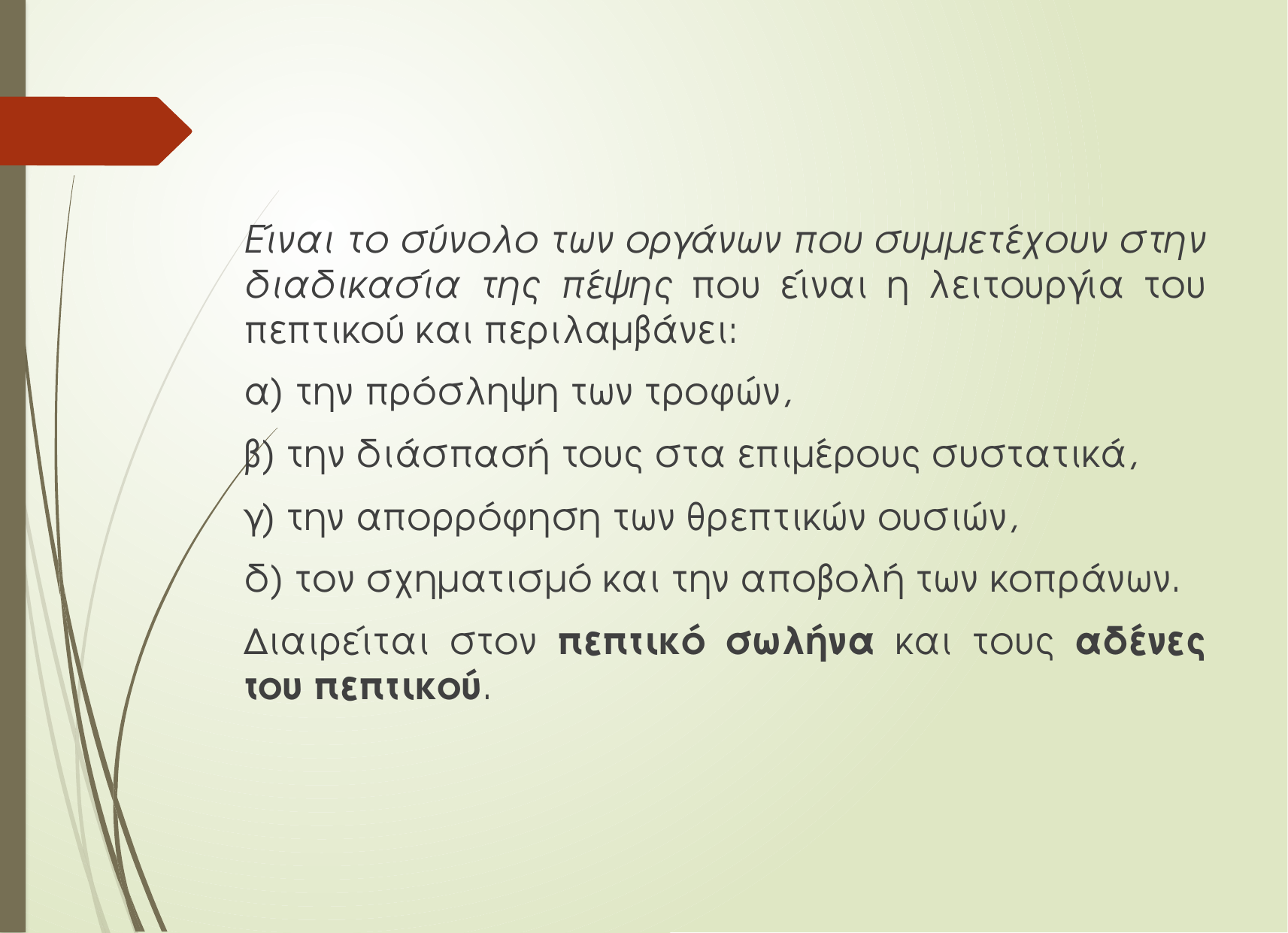

Είναι το σύνολο των οργάνων που συμμετέχουν στην διαδικασία της πέψης που είναι η λειτουργία του πεπτικού και περιλαμβάνει:
α) την πρόσληψη των τροφών,
β) την διάσπασή τους στα επιμέρους συστατικά,
γ) την απορρόφηση των θρεπτικών ουσιών,
δ) τον σχηματισμό και την αποβολή των κοπράνων.
Διαιρείται στον πεπτικό σωλήνα και τους αδένες του πεπτικού.